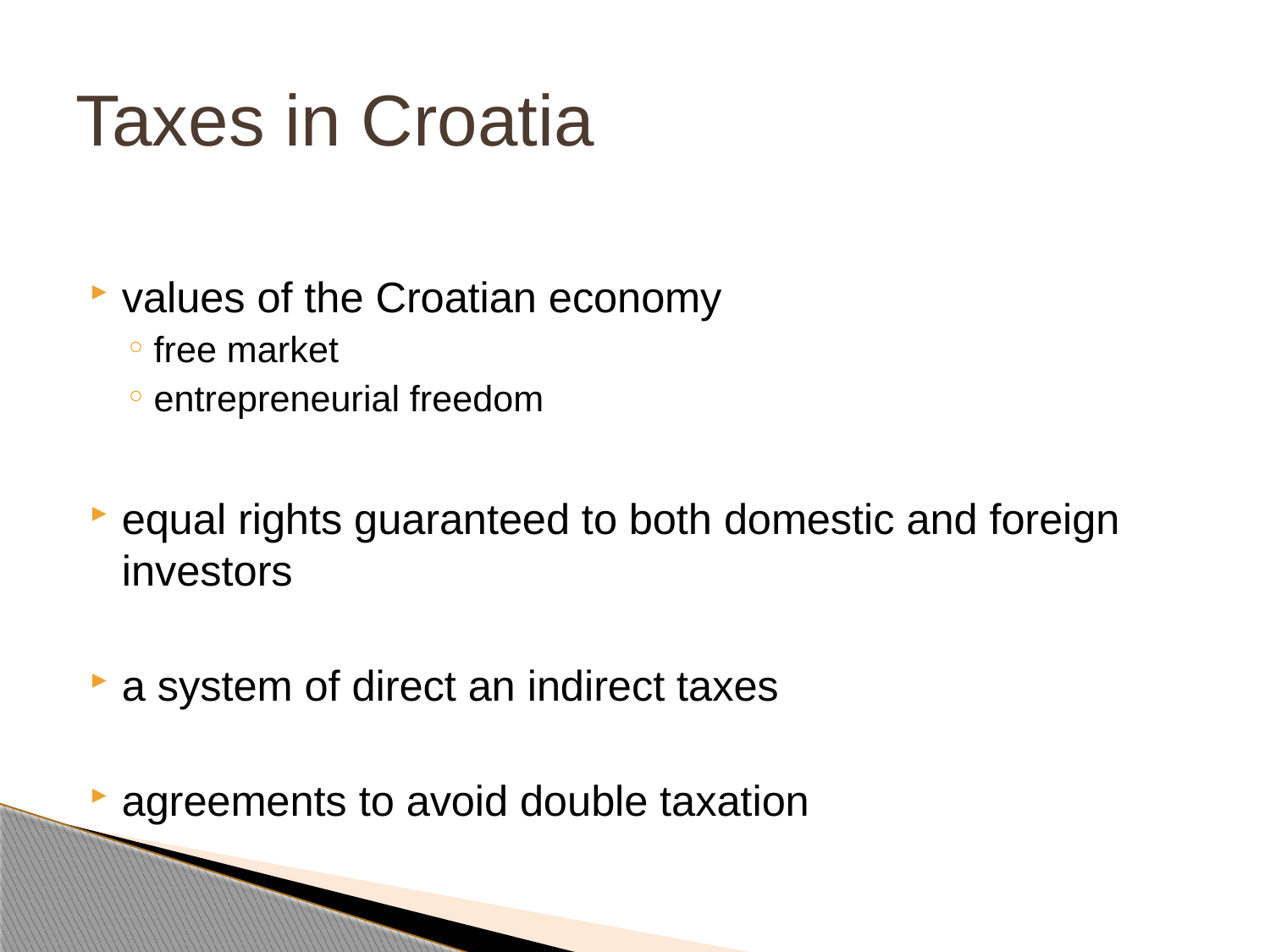

# Taxes in Croatia

values of the Croatian economy
free market
entrepreneurial freedom

equal rights guaranteed to both domestic and foreign investors

a system of direct an indirect taxes

agreements to avoid double taxation